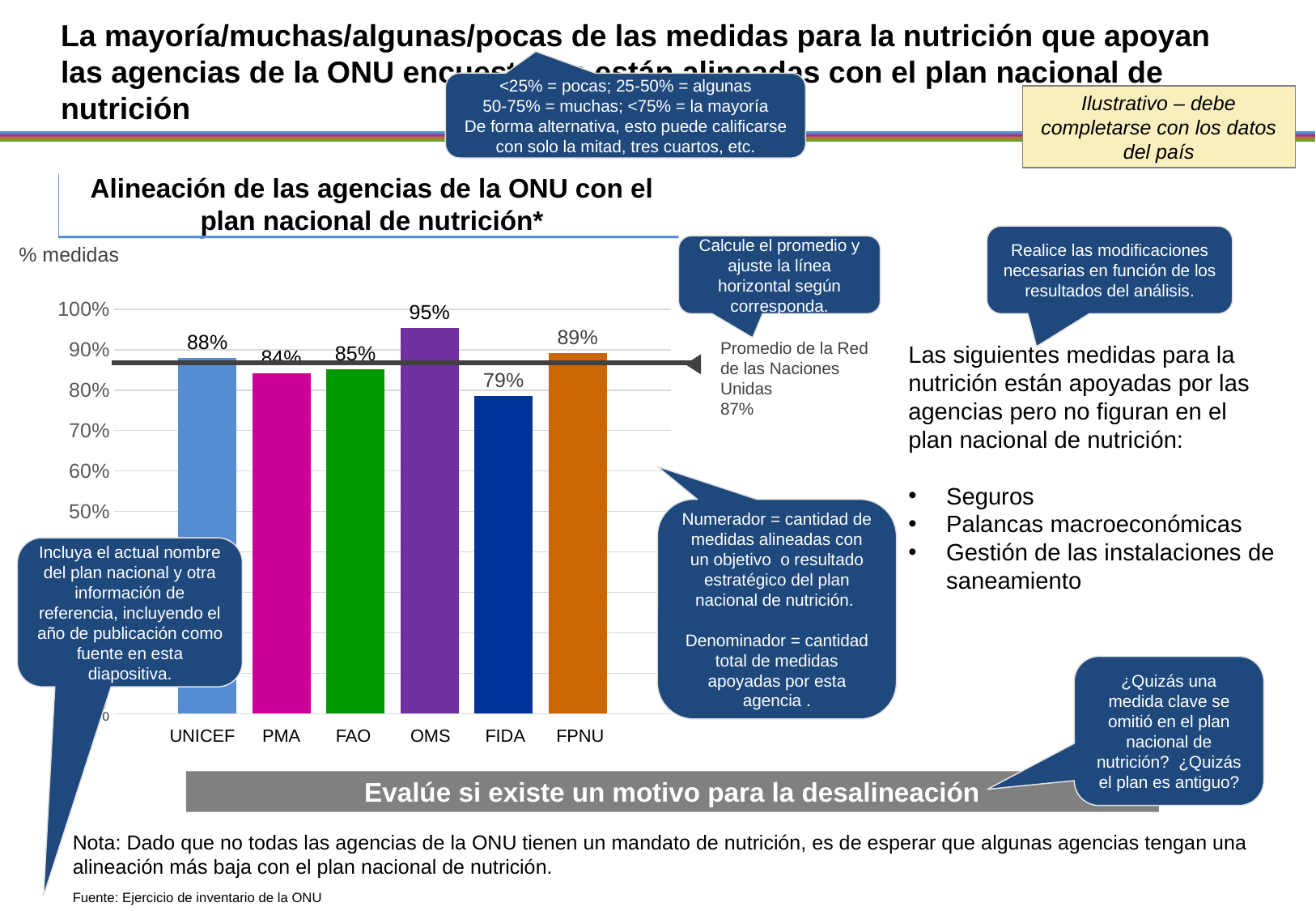

# La mayoría/muchas/algunas/pocas de las medidas para la nutrición que apoyan las agencias de la ONU encuestadas están alineadas con el plan nacional de nutrición
<25% = pocas; 25-50% = algunas
50-75% = muchas; <75% = la mayoría
De forma alternativa, esto puede calificarse con solo la mitad, tres cuartos, etc.
Ilustrativo – debe completarse con los datos del país
Alineación de las agencias de la ONU con el plan nacional de nutrición*
Realice las modificaciones necesarias en función de los resultados del análisis.
Calcule el promedio y ajuste la línea horizontal según corresponda.
% medidas

### Chart

| Category | UNICEF | WFP | FAO | WHO | IFAD | UNFPA |
|---|---|---|---|---|---|---|
| Catégorie 1 | 0.8790000000000004 | 0.8420000000000004 | 0.8510000000000004 | 0.9530000000000004 | 0.785 | 0.892 |
Las siguientes medidas para la nutrición están apoyadas por las agencias pero no figuran en el plan nacional de nutrición:

Seguros
Palancas macroeconómicas
Gestión de las instalaciones de saneamiento

Promedio de la Red de las Naciones Unidas
87%

Numerador = cantidad de medidas alineadas con un objetivo  o resultado estratégico del plan nacional de nutrición.
Denominador = cantidad total de medidas apoyadas por esta agencia .
Incluya el actual nombre del plan nacional y otra información de referencia, incluyendo el año de publicación como fuente en esta diapositiva.
¿Quizás una medida clave se omitió en el plan nacional de nutrición?  ¿Quizás el plan es antiguo?
UNICEF
PMA
FAO
OMS
FIDA
FPNU
Evalúe si existe un motivo para la desalineación
Nota: Dado que no todas las agencias de la ONU tienen un mandato de nutrición, es de esperar que algunas agencias tengan una alineación más baja con el plan nacional de nutrición.
Fuente: Ejercicio de inventario de la ONU